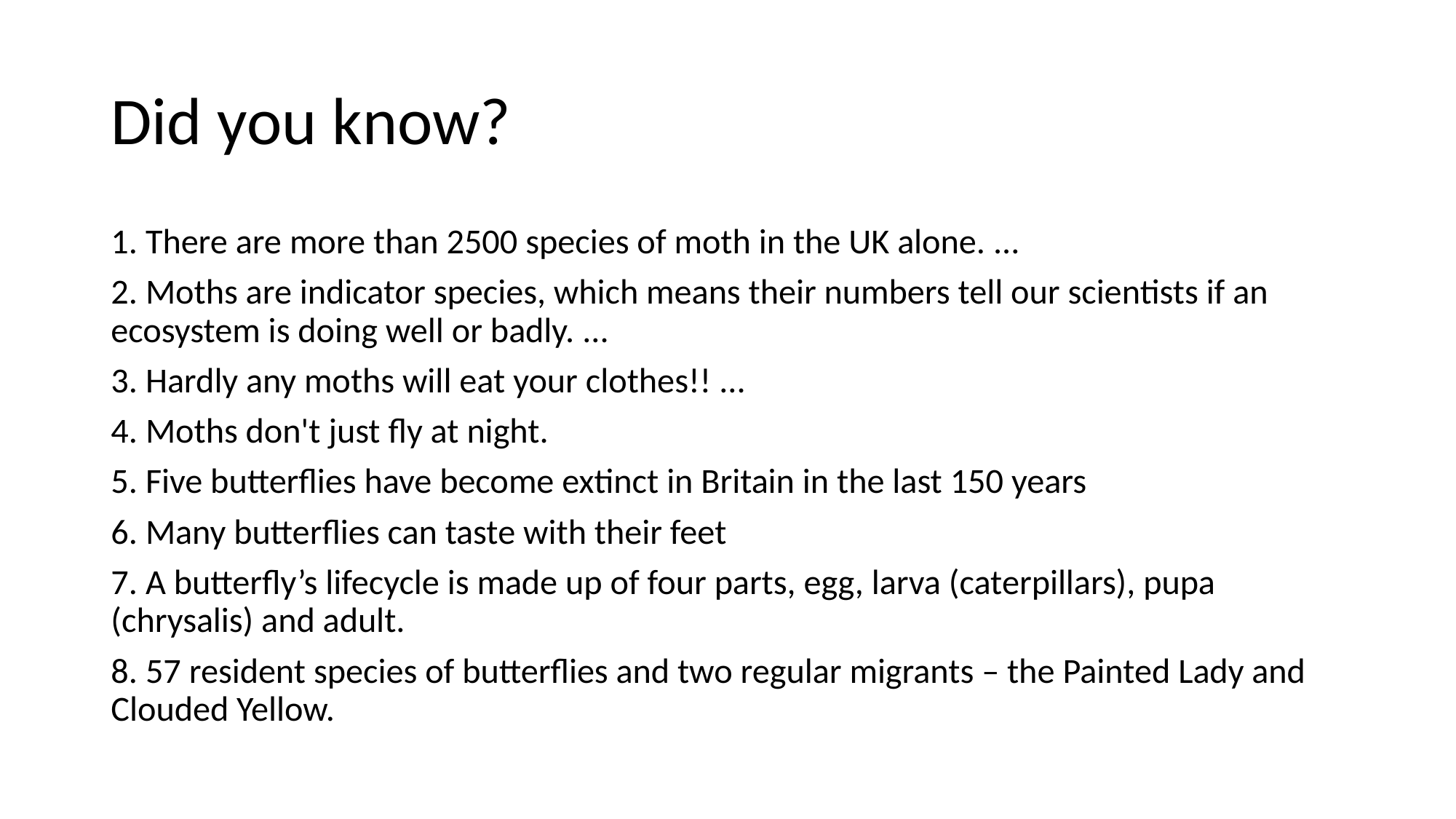

# Did you know?
1. There are more than 2500 species of moth in the UK alone. ...
2. Moths are indicator species, which means their numbers tell our scientists if an ecosystem is doing well or badly. ...
3. Hardly any moths will eat your clothes!! ...
4. Moths don't just fly at night.
5. Five butterflies have become extinct in Britain in the last 150 years
6. Many butterflies can taste with their feet
7. A butterfly’s lifecycle is made up of four parts, egg, larva (caterpillars), pupa (chrysalis) and adult.
8. 57 resident species of butterflies and two regular migrants – the Painted Lady and Clouded Yellow.